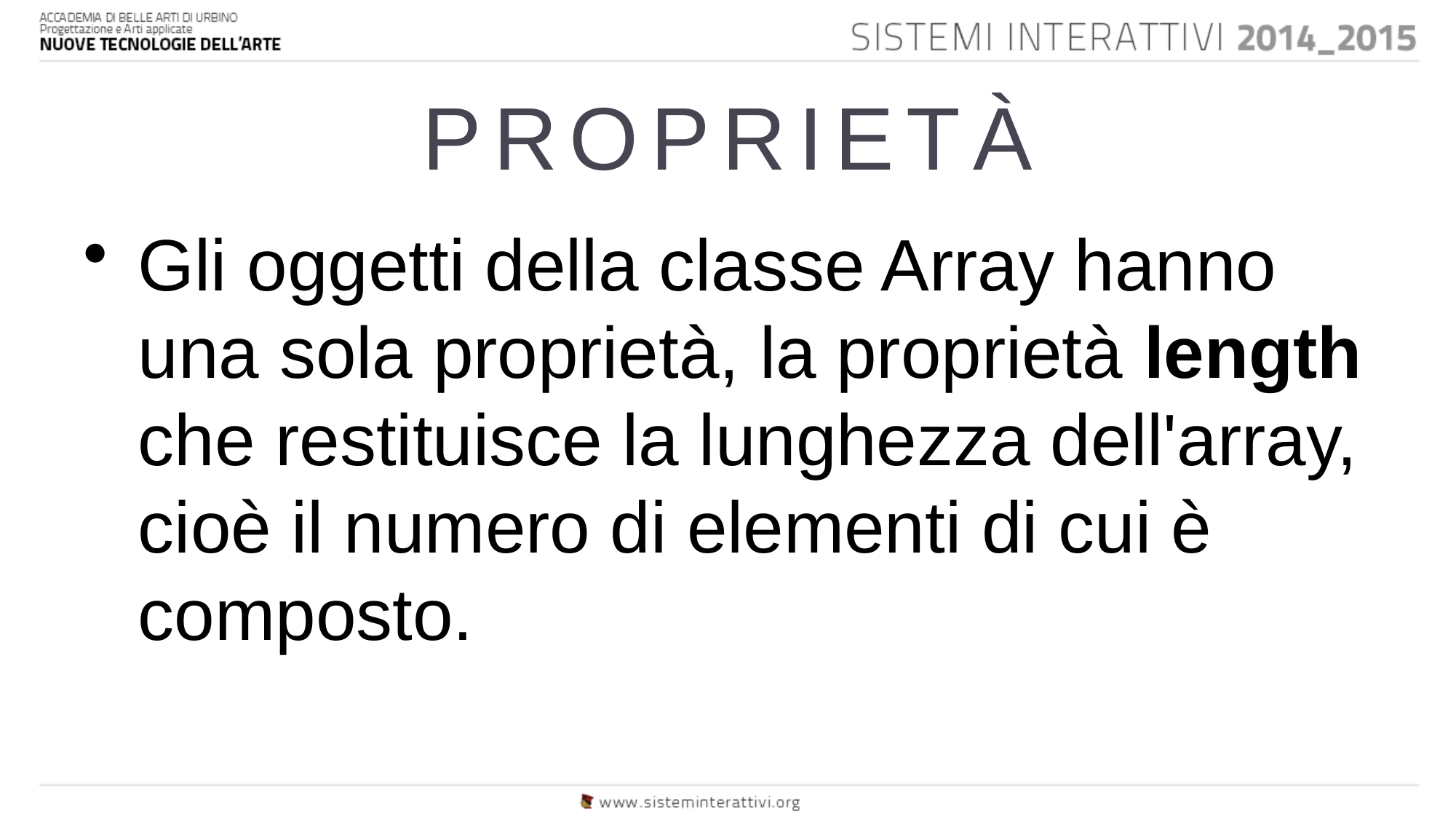

# PROPRIETÀ
Gli oggetti della classe Array hanno una sola proprietà, la proprietà length che restituisce la lunghezza dell'array, cioè il numero di elementi di cui è composto.